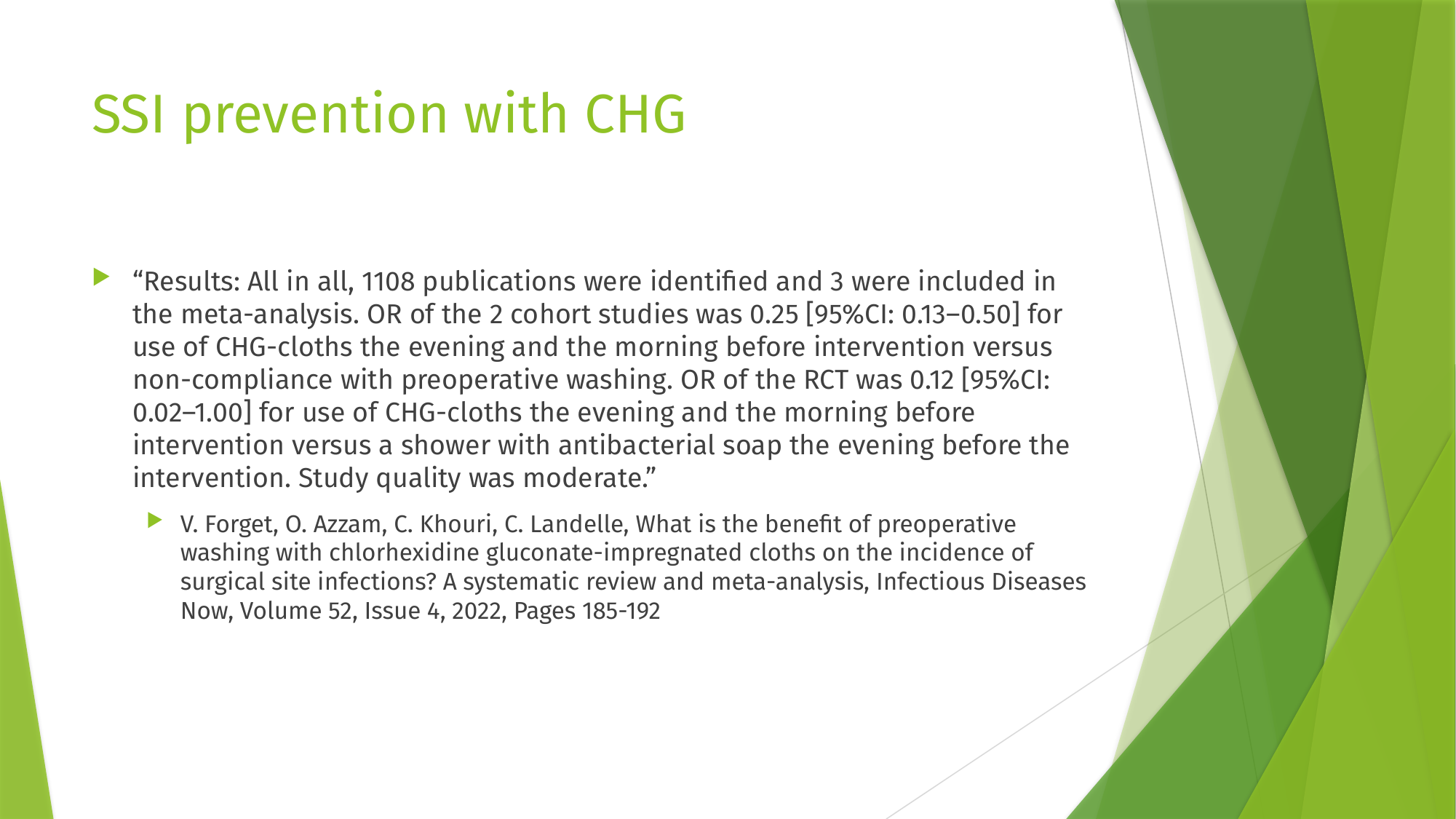

# SSI prevention with CHG
“Results: All in all, 1108 publications were identified and 3 were included in the meta-analysis. OR of the 2 cohort studies was 0.25 [95%CI: 0.13–0.50] for use of CHG-cloths the evening and the morning before intervention versus non-compliance with preoperative washing. OR of the RCT was 0.12 [95%CI: 0.02–1.00] for use of CHG-cloths the evening and the morning before intervention versus a shower with antibacterial soap the evening before the intervention. Study quality was moderate.”
V. Forget, O. Azzam, C. Khouri, C. Landelle, What is the benefit of preoperative washing with chlorhexidine gluconate-impregnated cloths on the incidence of surgical site infections? A systematic review and meta-analysis, Infectious Diseases Now, Volume 52, Issue 4, 2022, Pages 185-192